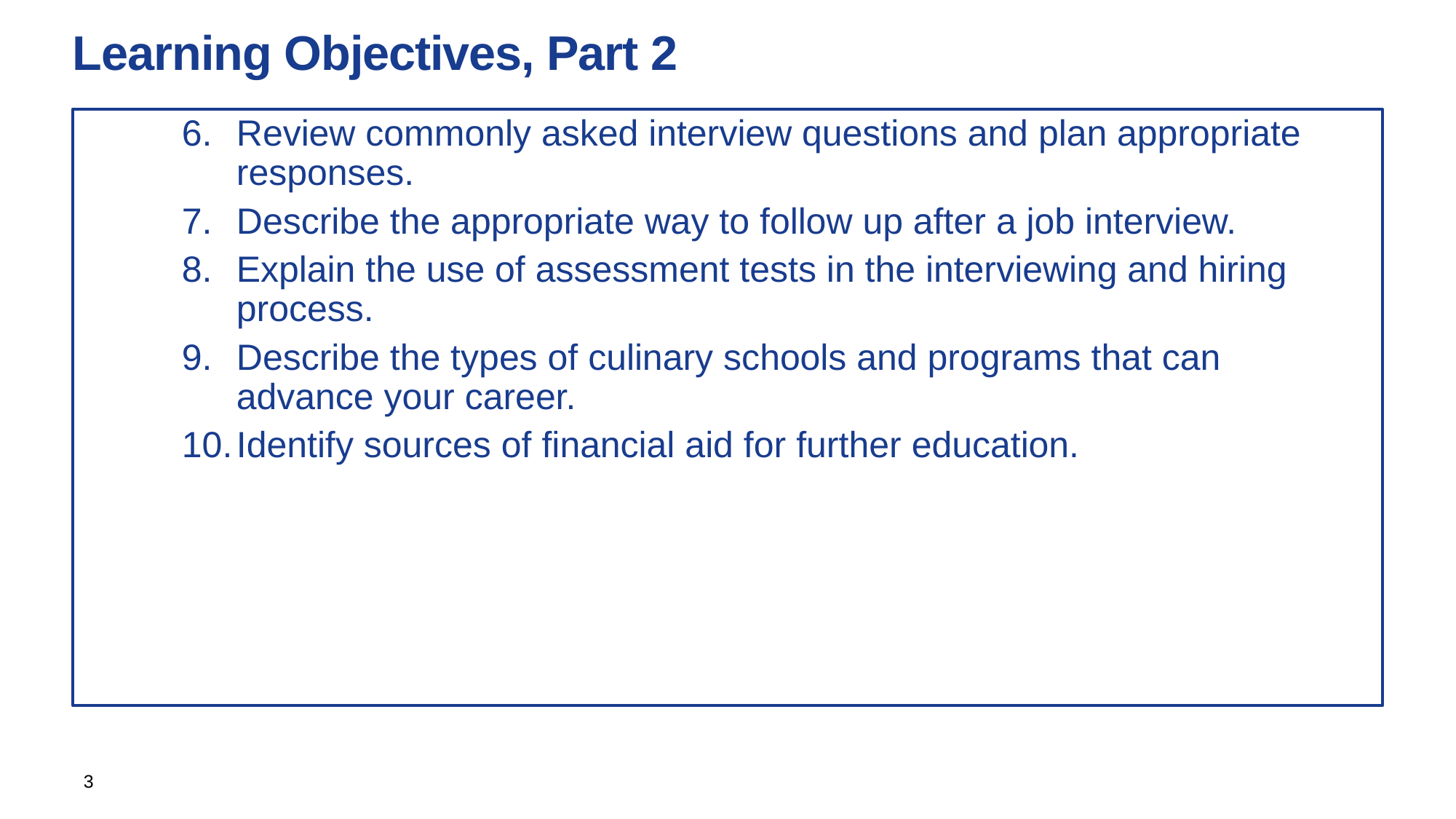

# Learning Objectives, Part 2
Review commonly asked interview questions and plan appropriate responses.
Describe the appropriate way to follow up after a job interview.
Explain the use of assessment tests in the interviewing and hiring process.
Describe the types of culinary schools and programs that can advance your career.
Identify sources of financial aid for further education.
3